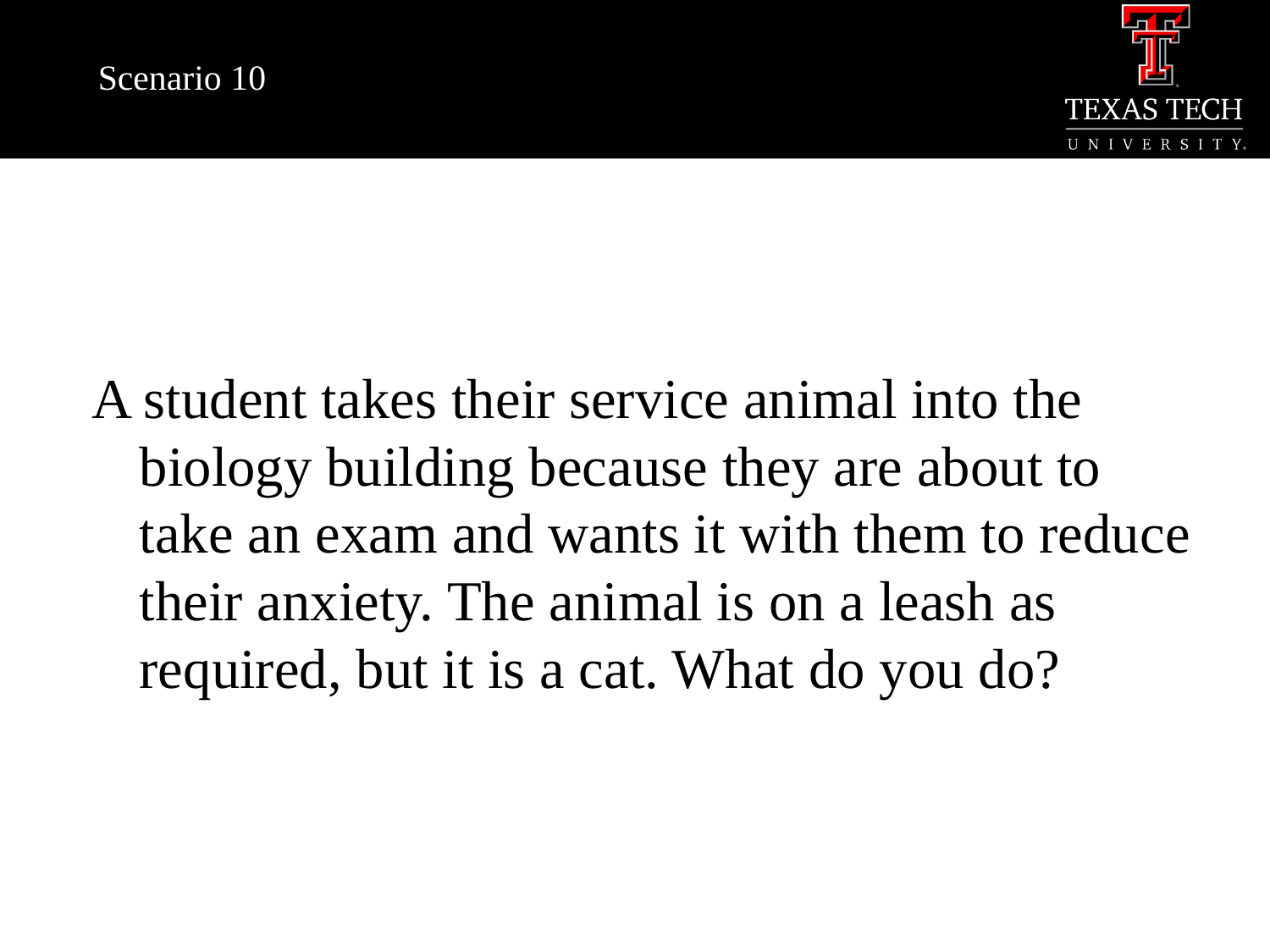

# Scenario 10

A student takes their service animal into the biology building because they are about to take an exam and wants it with them to reduce their anxiety. The animal is on a leash as required, but it is a cat. What do you do?